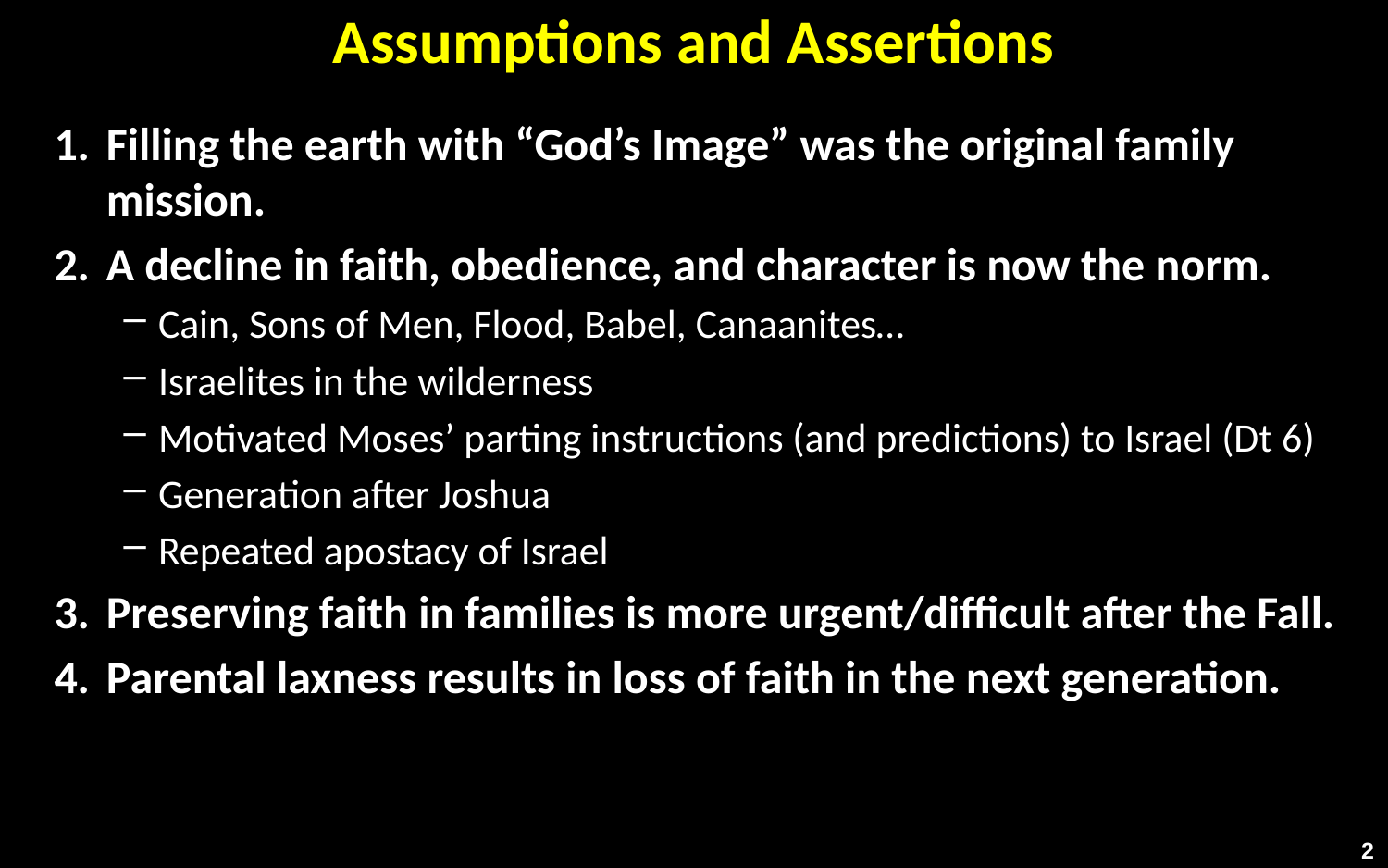

# Assumptions and Assertions
Filling the earth with “God’s Image” was the original family mission.
A decline in faith, obedience, and character is now the norm.
Cain, Sons of Men, Flood, Babel, Canaanites…
Israelites in the wilderness
Motivated Moses’ parting instructions (and predictions) to Israel (Dt 6)
Generation after Joshua
Repeated apostacy of Israel
Preserving faith in families is more urgent/difficult after the Fall.
Parental laxness results in loss of faith in the next generation.
2